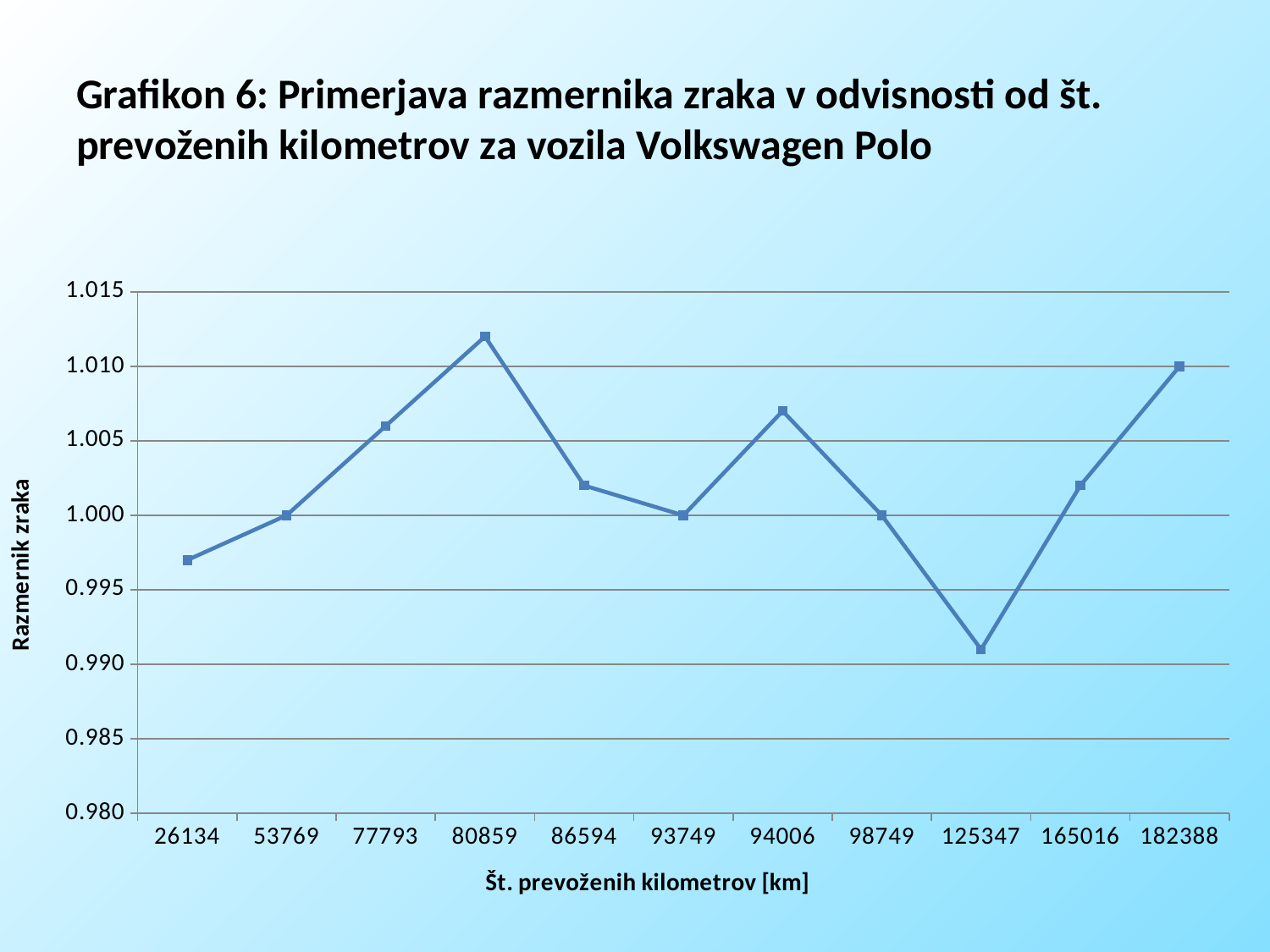

# Grafikon 6: Primerjava razmernika zraka v odvisnosti od št. prevoženih kilometrov za vozila Volkswagen Polo

### Chart

| Category |  |
|---|---|
| 26134 | 0.997 |
| 53769 | 1.0 |
| 77793 | 1.006 |
| 80859 | 1.012 |
| 86594 | 1.002 |
| 93749 | 1.0 |
| 94006 | 1.007 |
| 98749 | 1.0 |
| 125347 | 0.991 |
| 165016 | 1.002 |
| 182388 | 1.01 |